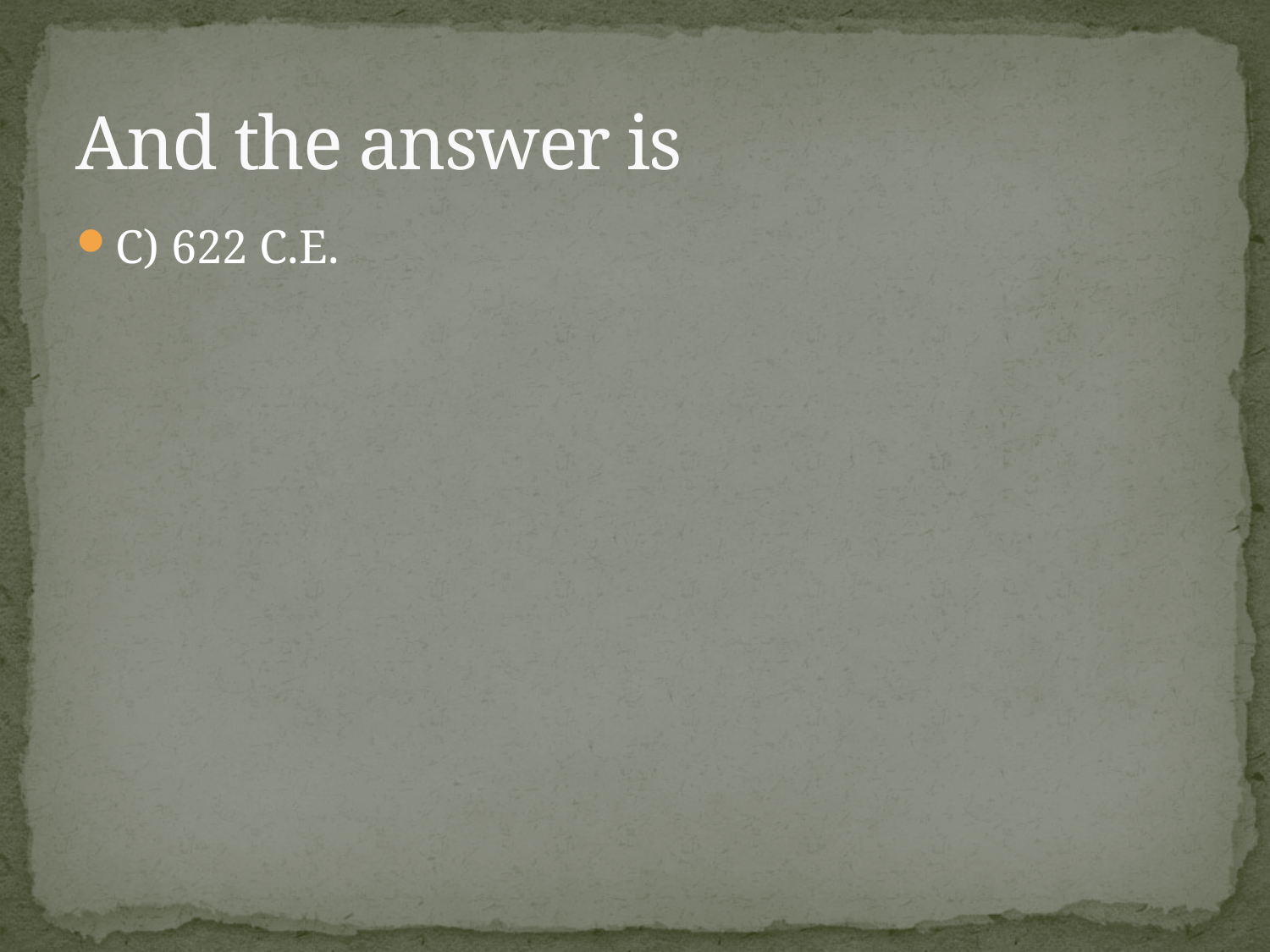

# And the answer is
C) 622 C.E.